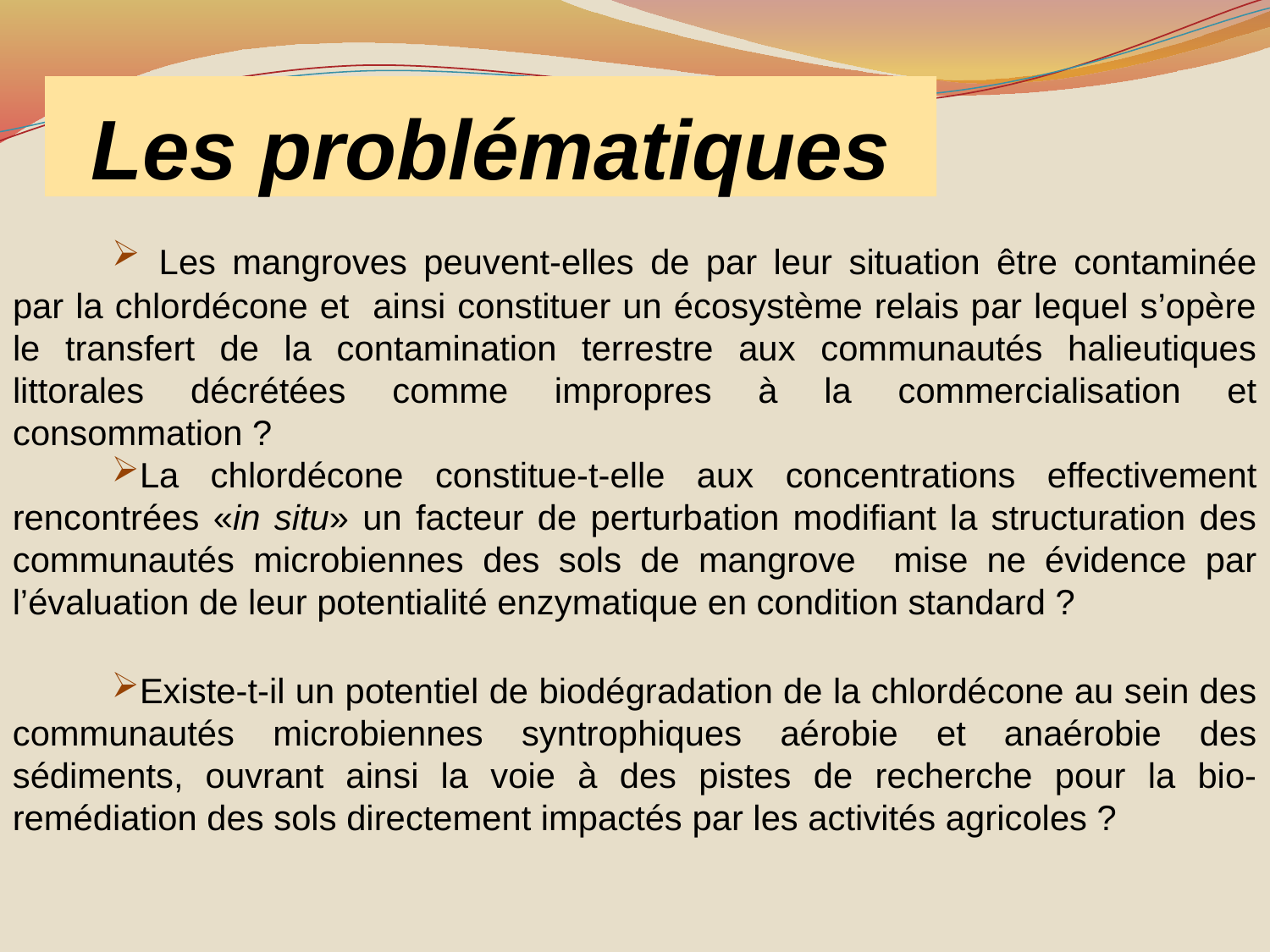

# Les problématiques
 Les mangroves peuvent-elles de par leur situation être contaminée par la chlordécone et  ainsi constituer un écosystème relais par lequel s’opère le transfert de la contamination terrestre aux communautés halieutiques littorales décrétées comme impropres à la commercialisation et consommation ?
La chlordécone constitue-t-elle aux concentrations effectivement rencontrées «in situ» un facteur de perturbation modifiant la structuration des communautés microbiennes des sols de mangrove  mise ne évidence par l’évaluation de leur potentialité enzymatique en condition standard ?
Existe-t-il un potentiel de biodégradation de la chlordécone au sein des communautés microbiennes syntrophiques aérobie et anaérobie des sédiments, ouvrant ainsi la voie à des pistes de recherche pour la bio-remédiation des sols directement impactés par les activités agricoles ?